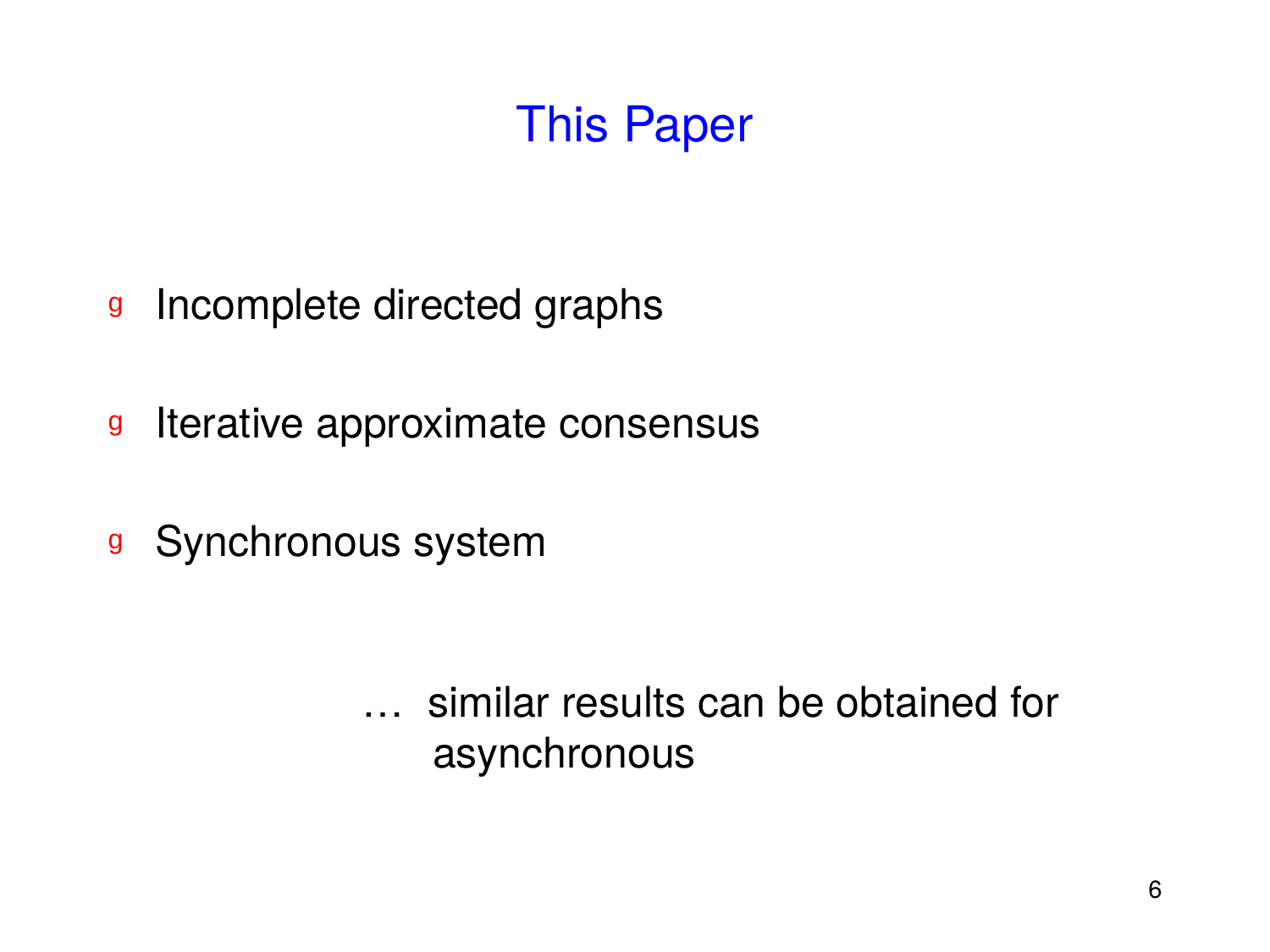

# This Paper

Incomplete directed graphs

Iterative approximate consensus

Synchronous system
		…  similar results can be obtained for
		      asynchronous

6